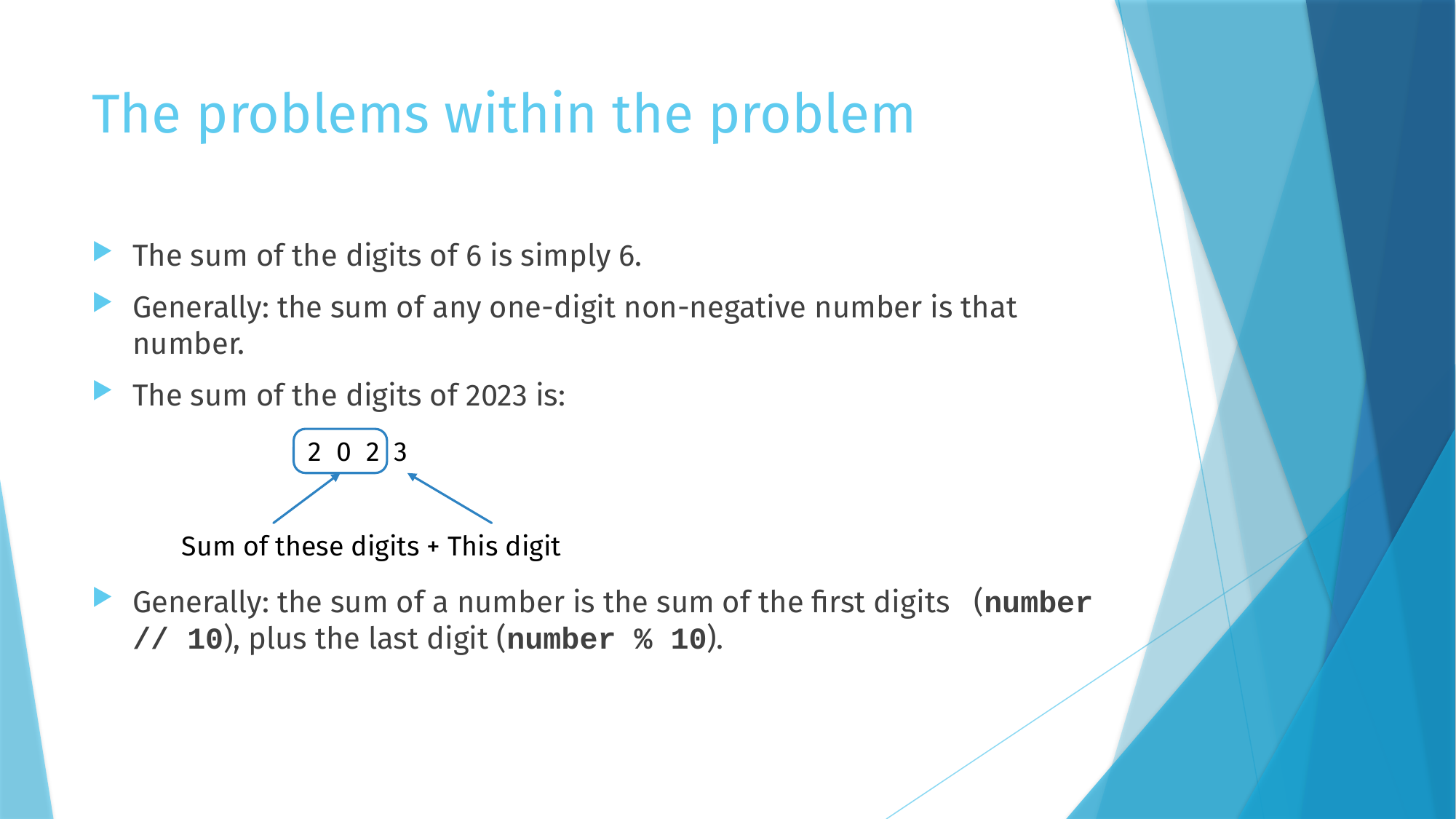

# The problems within the problem
The sum of the digits of 6 is simply 6.
Generally: the sum of any one-digit non-negative number is that number.
The sum of the digits of 2023 is:

Generally: the sum of a number is the sum of the first digits   (number // 10), plus the last digit (number % 10).
2  0  2  3

Sum of these digits + This digit